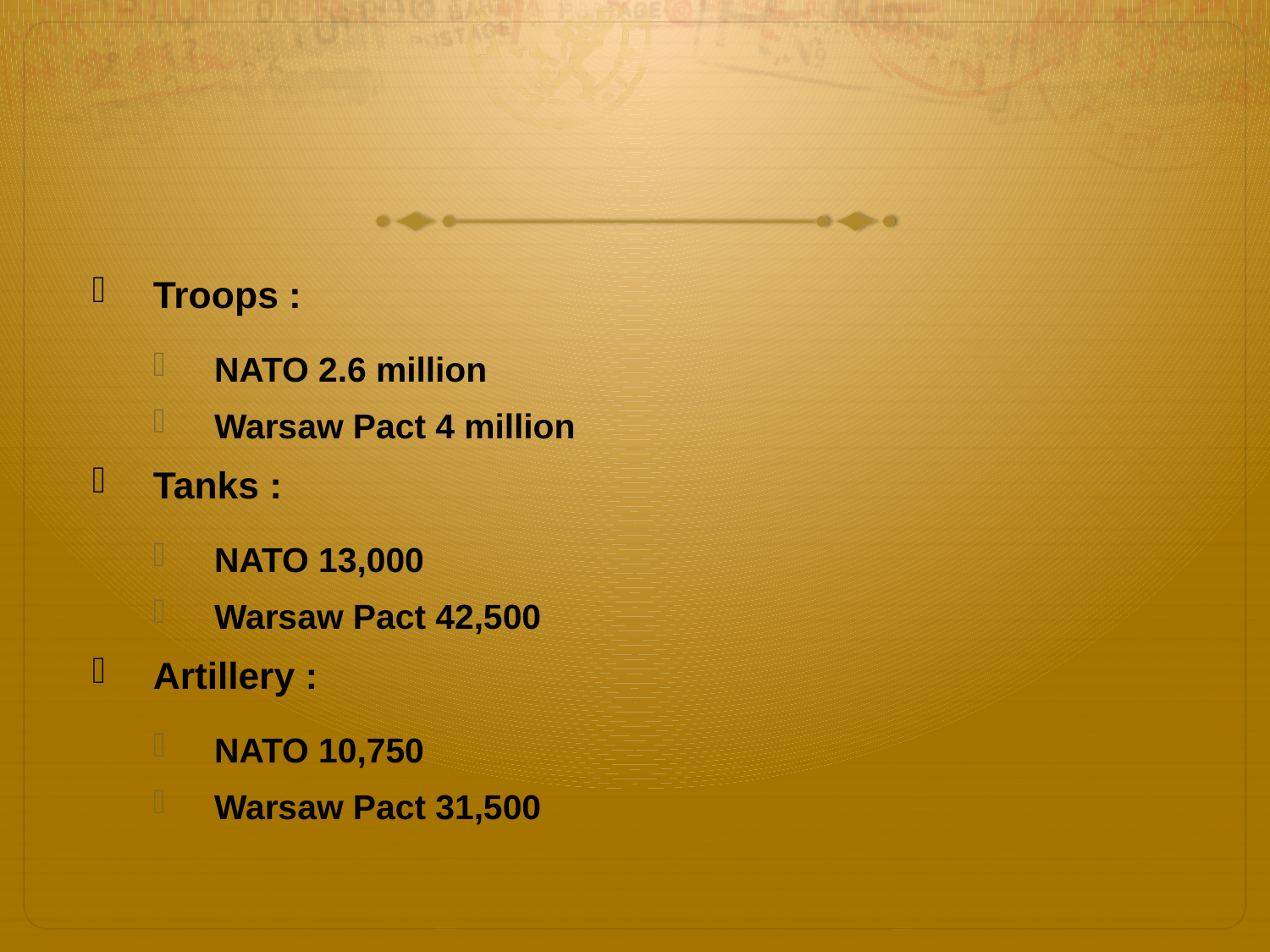

#
Troops :
NATO 2.6 million
Warsaw Pact 4 million
Tanks :
NATO 13,000
Warsaw Pact 42,500
Artillery :
NATO 10,750
Warsaw Pact 31,500